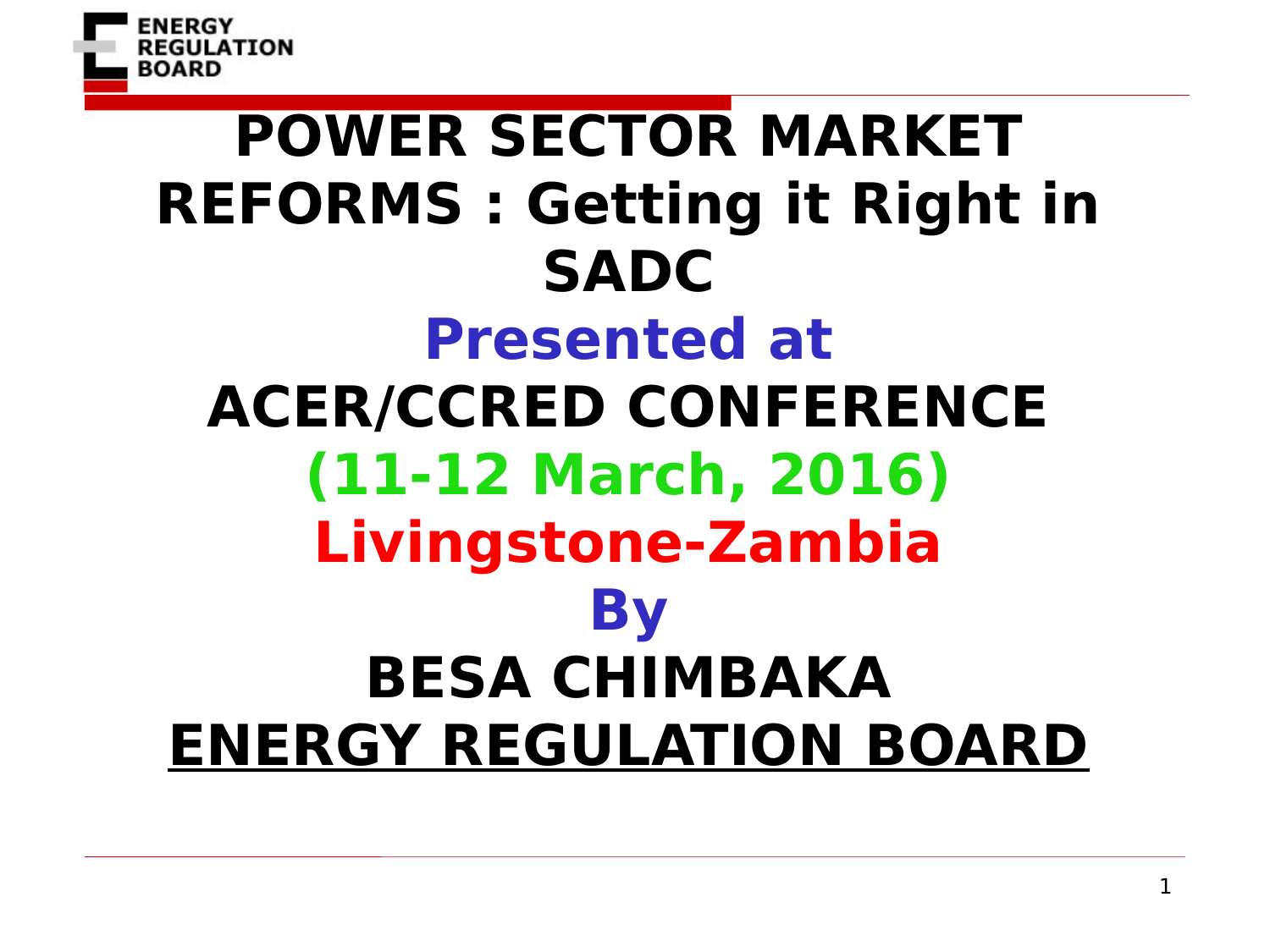

# POWER SECTOR MARKET REFORMS : Getting it Right in SADC Presented at ACER/CCRED CONFERENCE (11-12 March, 2016) Livingstone-Zambia By BESA CHIMBAKA ENERGY REGULATION BOARD
1